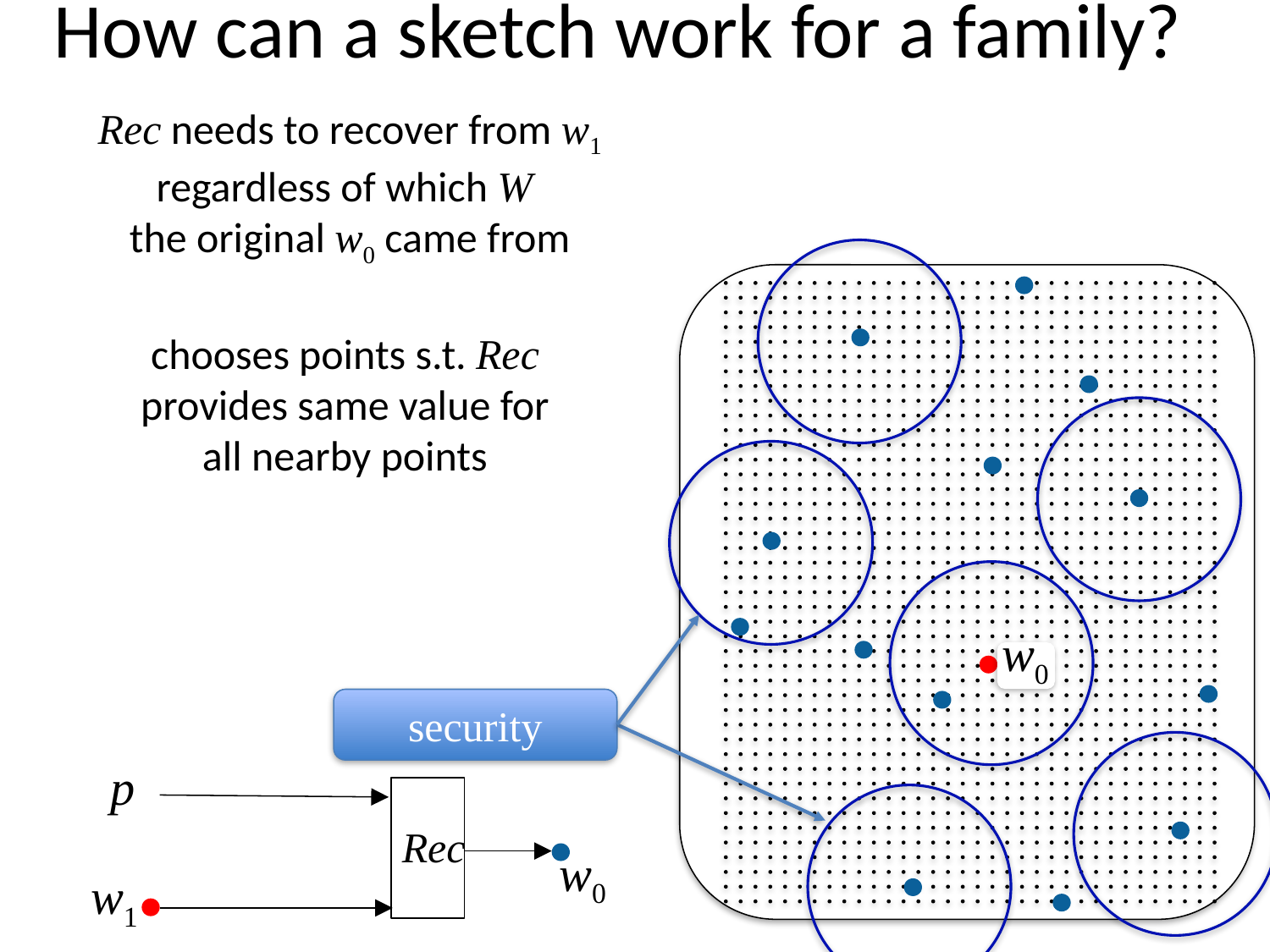

How can a sketch work for a family?
Rec needs to recover from w1
regardless of which W
the original w0 came from
chooses points s.t. Rec
provides same value for
all nearby points

w0

security

p

Rec

w0

w1

19